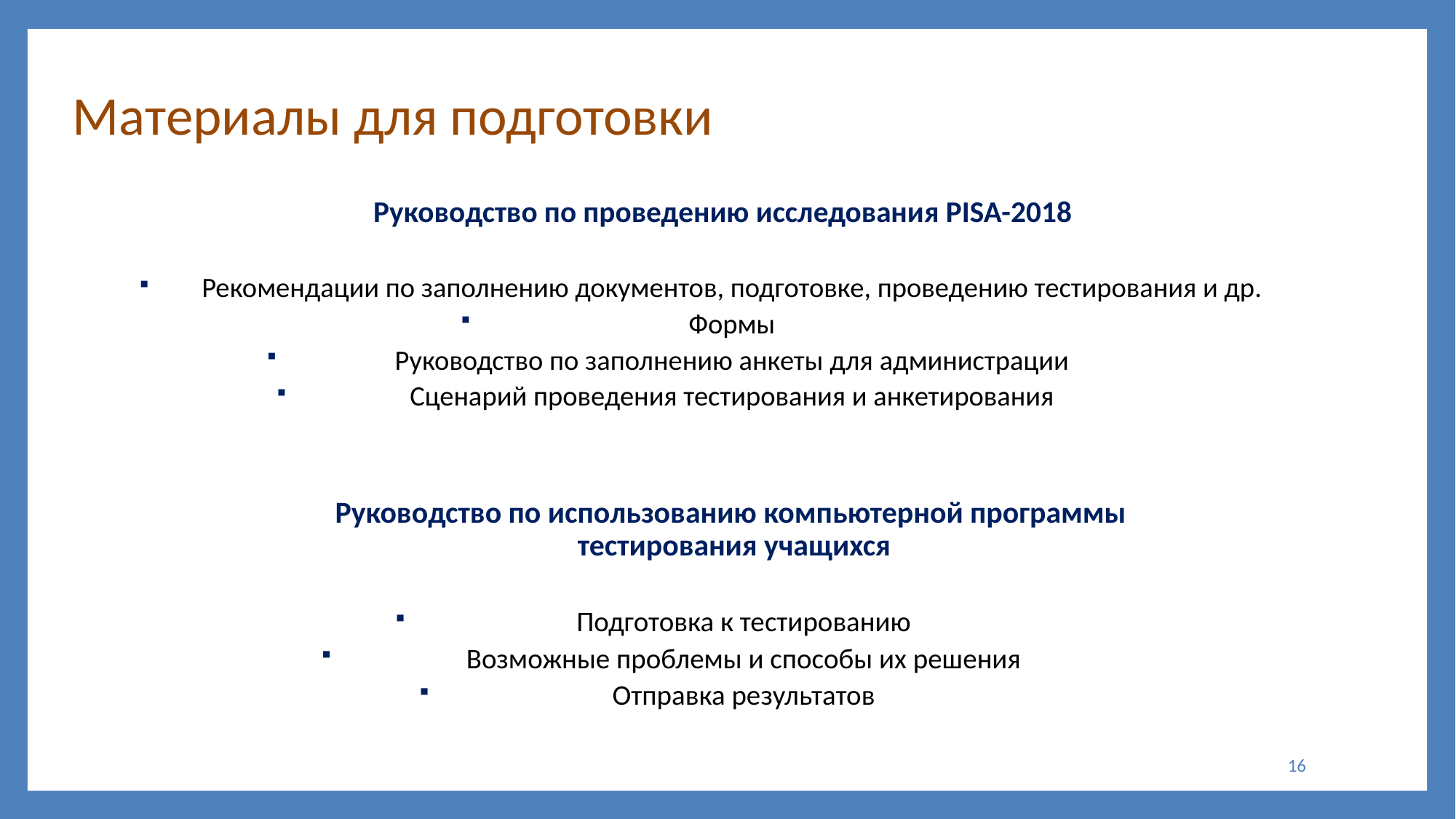

# Материалы для подготовки

Руководство по проведению исследования PISA-2018

Рекомендации по заполнению документов, подготовке, проведению тестирования и др.
Формы
Руководство по заполнению анкеты для администрации
Сценарий проведения тестирования и анкетирования

Руководство по использованию компьютерной программы
тестирования учащихся

Подготовка к тестированию
Возможные проблемы и способы их решения
Отправка результатов
16